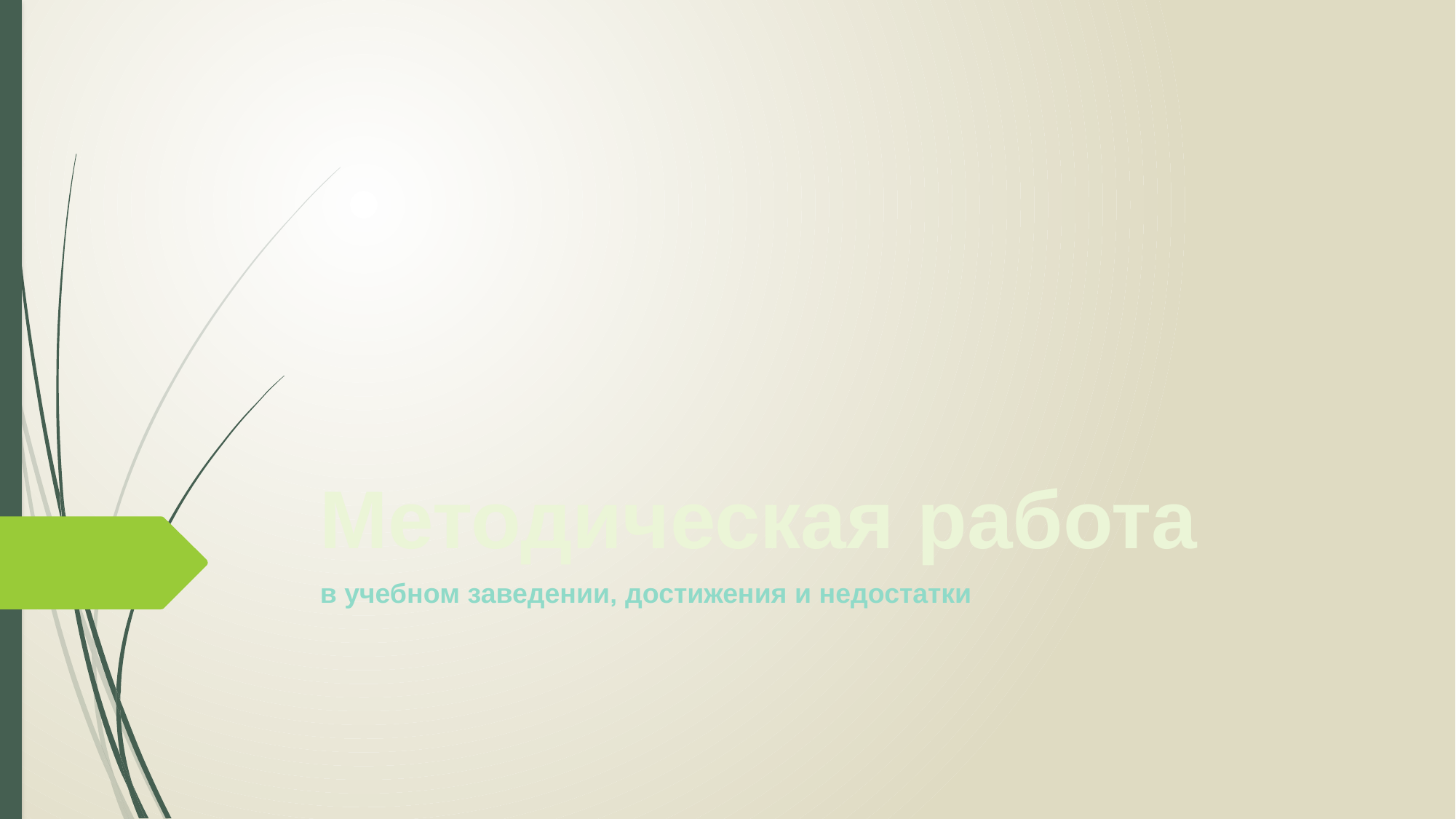

# Методическая работа
в учебном заведении, достижения и недостатки